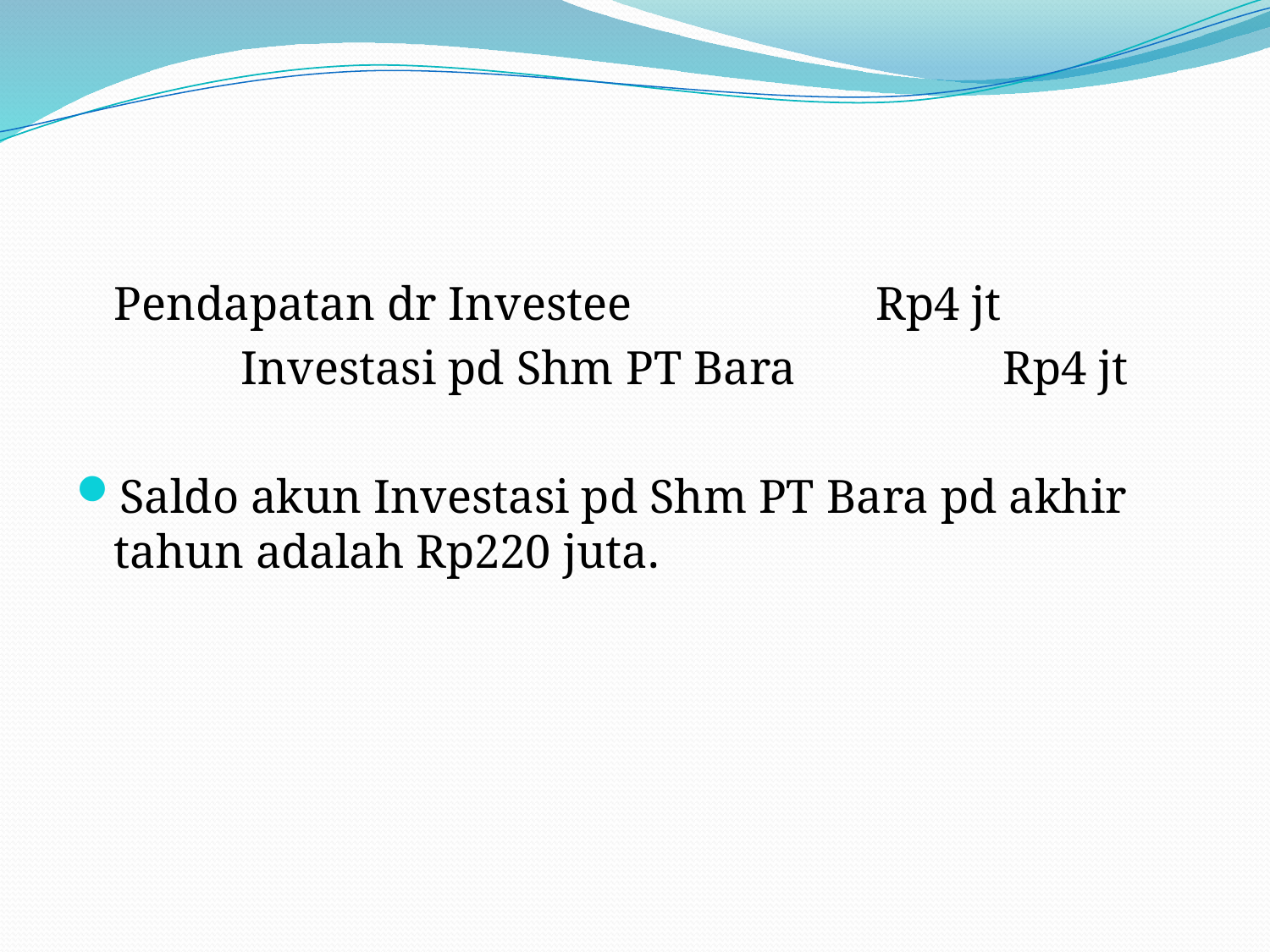

#
	Pendapatan dr Investee		Rp4 jt
		Investasi pd Shm PT Bara		Rp4 jt

Saldo akun Investasi pd Shm PT Bara pd akhir tahun adalah Rp220 juta.